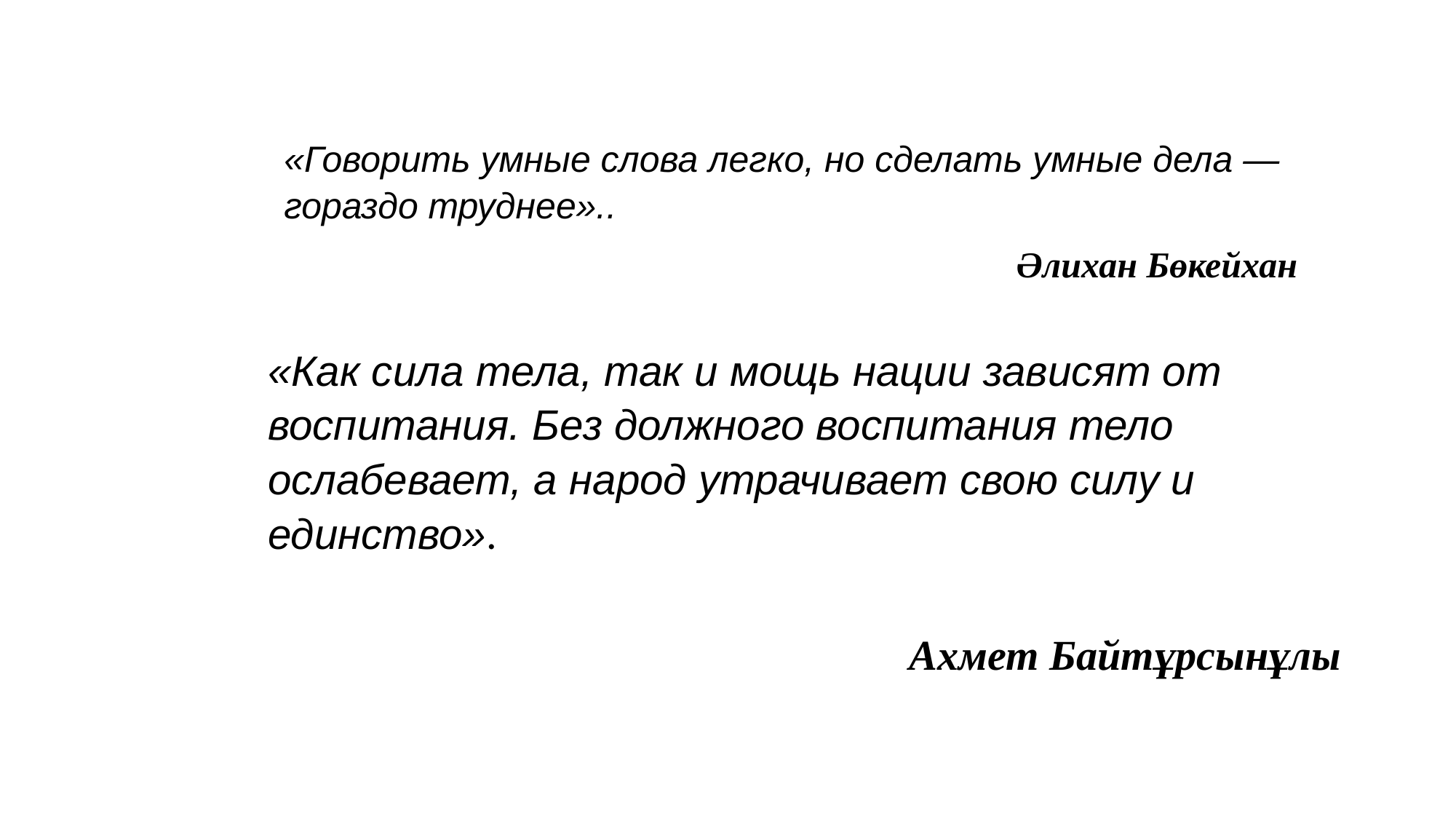

«Говорить умные слова легко, но сделать умные дела — гораздо труднее»..
 Әлихан Бөкейхан
«Как сила тела, так и мощь нации зависят от воспитания. Без должного воспитания тело ослабевает, а народ утрачивает свою силу и единство».
                                                                                                                     Ахмет Байтұрсынұлы